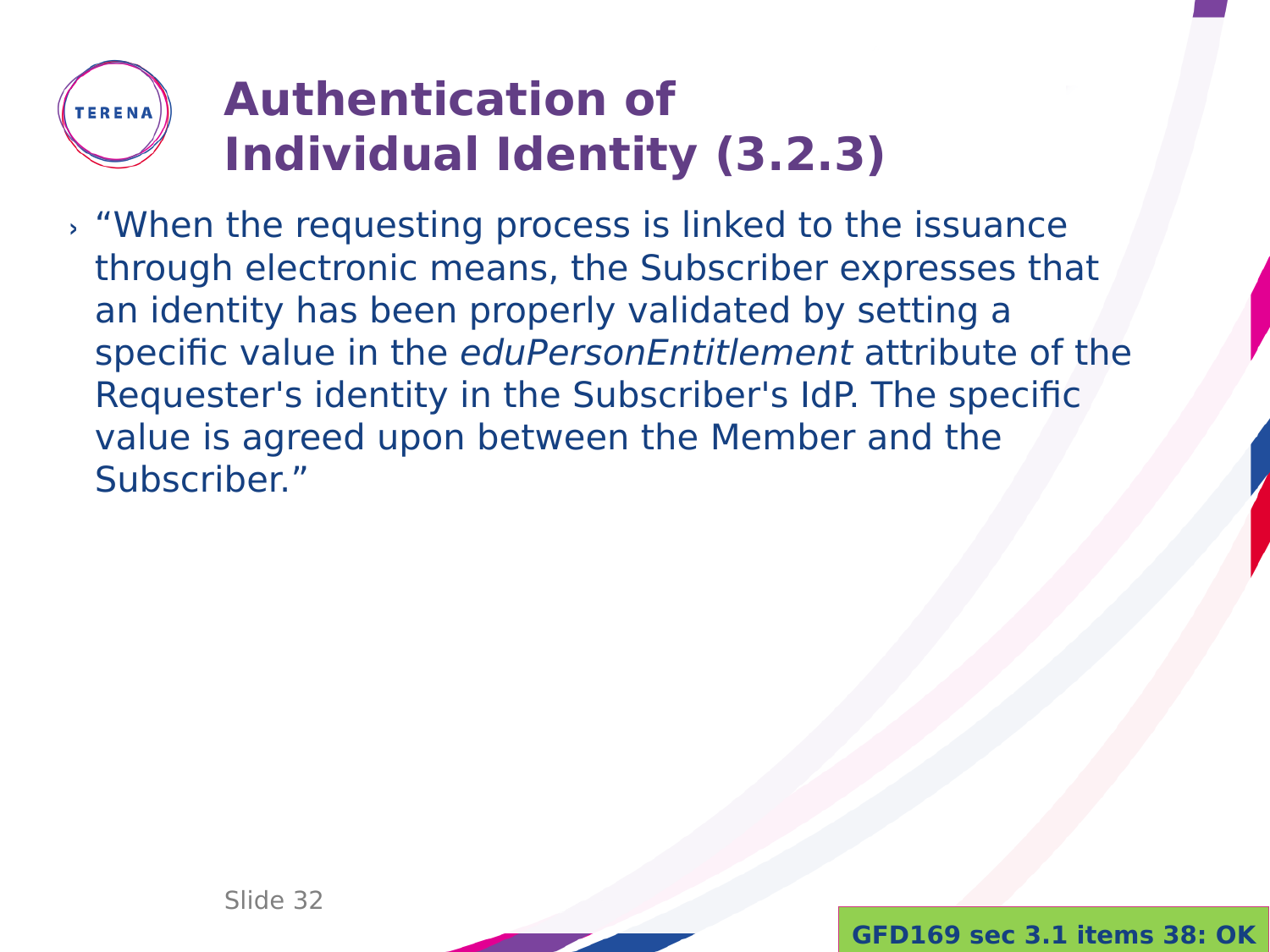

# Authentication of Individual Identity (3.2.3)
“When the requesting process is linked to the issuance through electronic means, the Subscriber expresses that an identity has been properly validated by setting a specific value in the eduPersonEntitlement attribute of the Requester's identity in the Subscriber's IdP. The specific value is agreed upon between the Member and the Subscriber.”
Slide 32
GFD169 sec 3.1 items 38: OK